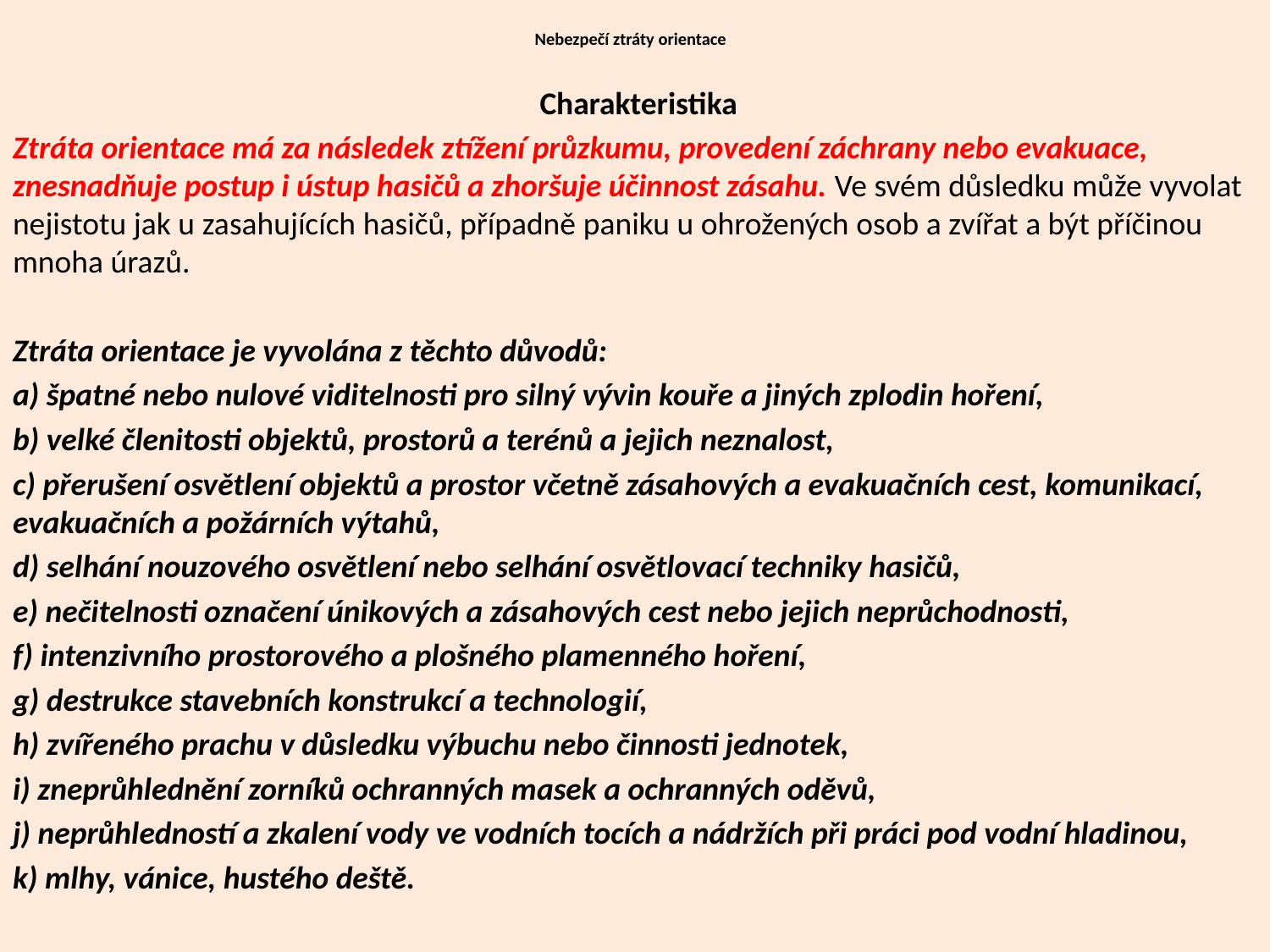

# Nebezpečí ztráty orientace
 Charakteristika
Ztráta orientace má za následek ztížení průzkumu, provedení záchrany nebo evakuace, znesnadňuje postup i ústup hasičů a zhoršuje účinnost zásahu. Ve svém důsledku může vyvolat nejistotu jak u zasahujících hasičů, případně paniku u ohrožených osob a zvířat a být příčinou mnoha úrazů.

Ztráta orientace je vyvolána z těchto důvodů:
a) špatné nebo nulové viditelnosti pro silný vývin kouře a jiných zplodin hoření,
b) velké členitosti objektů, prostorů a terénů a jejich neznalost,
c) přerušení osvětlení objektů a prostor včetně zásahových a evakuačních cest, komunikací, evakuačních a požárních výtahů,
d) selhání nouzového osvětlení nebo selhání osvětlovací techniky hasičů,
e) nečitelnosti označení únikových a zásahových cest nebo jejich neprůchodnosti,
f) intenzivního prostorového a plošného plamenného hoření,
g) destrukce stavebních konstrukcí a technologií,
h) zvířeného prachu v důsledku výbuchu nebo činnosti jednotek,
i) zneprůhlednění zorníků ochranných masek a ochranných oděvů,
j) neprůhledností a zkalení vody ve vodních tocích a nádržích při práci pod vodní hladinou,
k) mlhy, vánice, hustého deště.